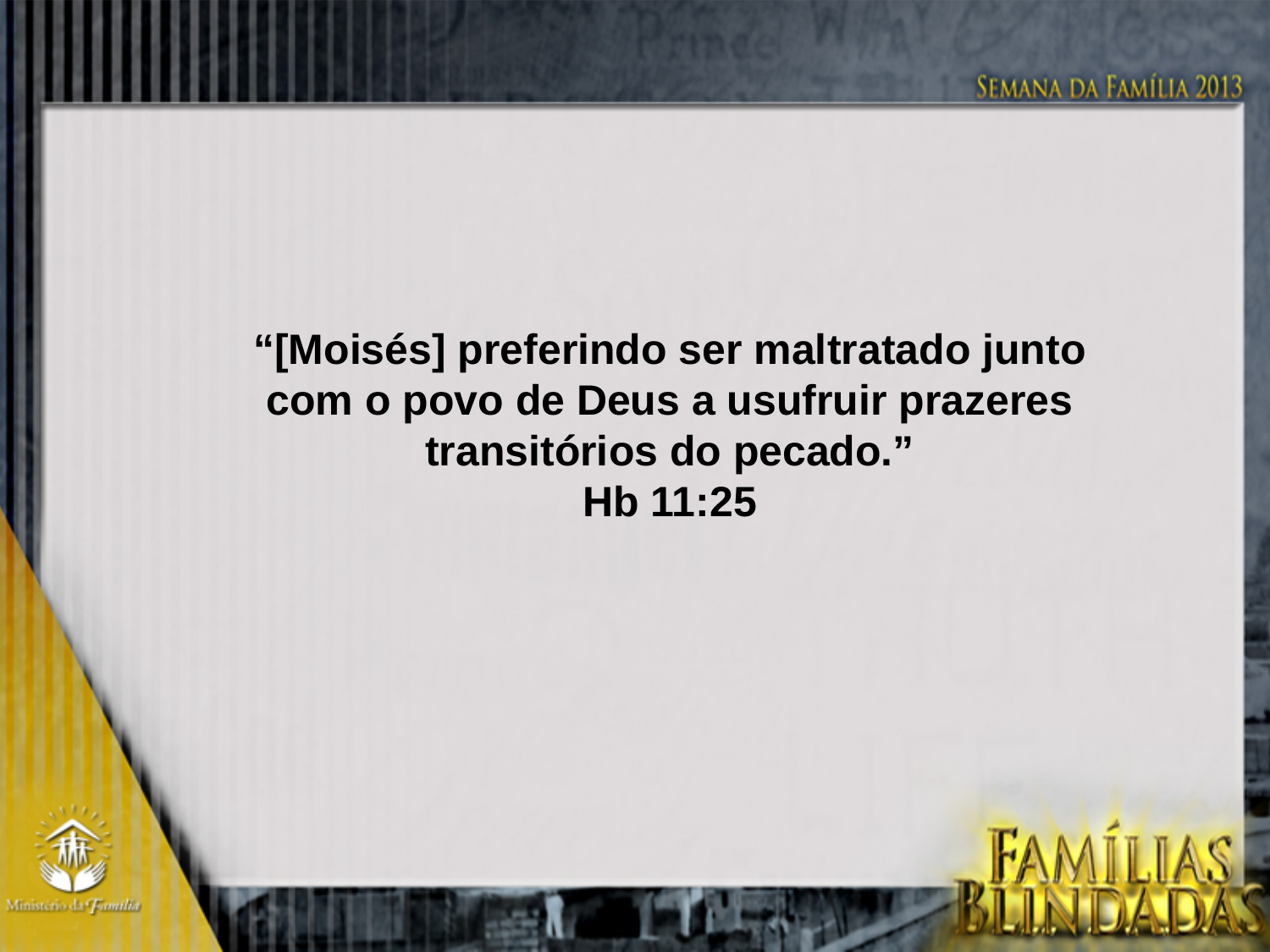

“[Moisés] preferindo ser maltratado junto com o povo de Deus a usufruir prazeres transitórios do pecado.”
Hb 11:25